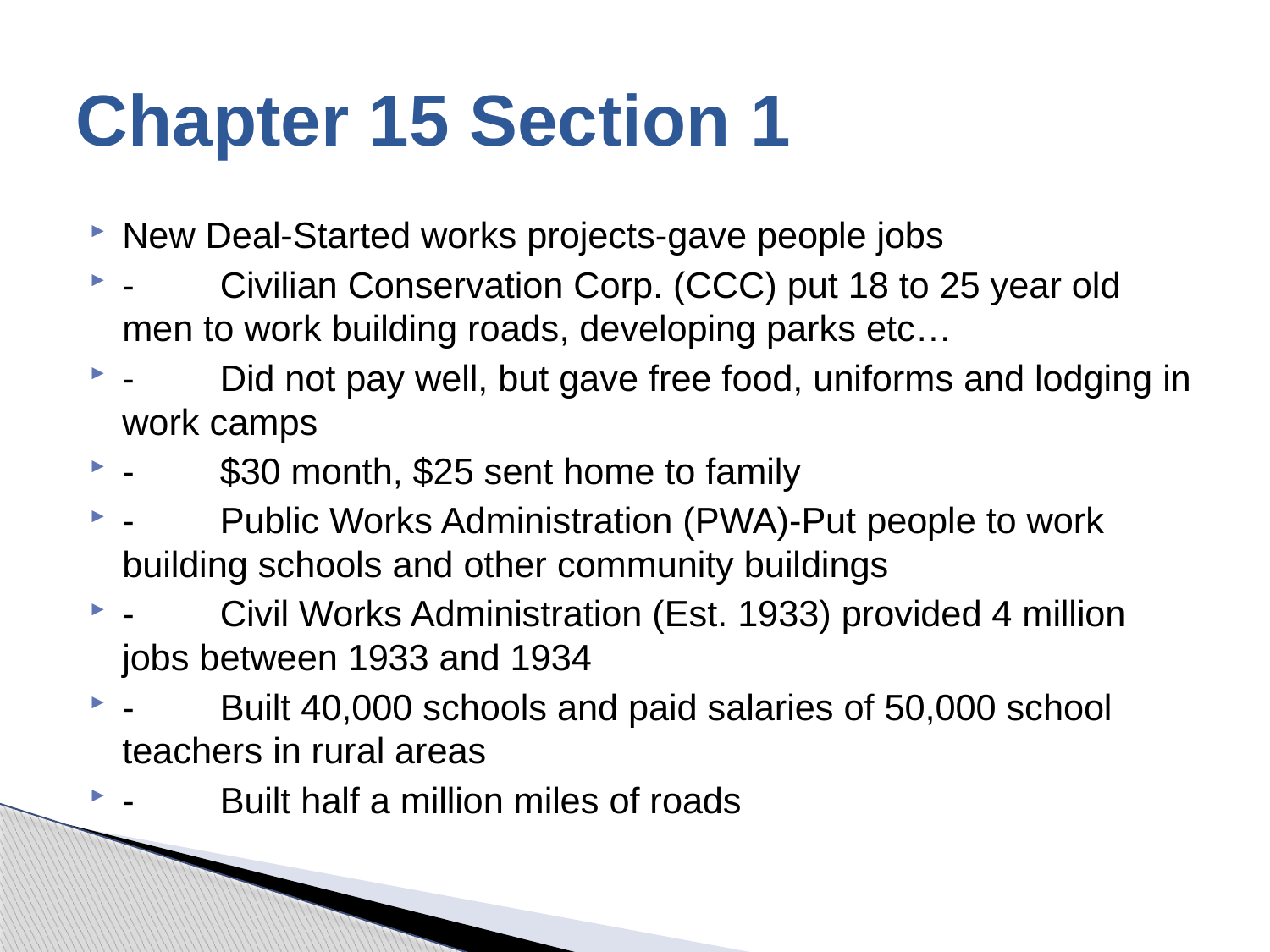

# Chapter 15 Section 1
New Deal-Started works projects-gave people jobs
-	Civilian Conservation Corp. (CCC) put 18 to 25 year old men to work building roads, developing parks etc…
-	Did not pay well, but gave free food, uniforms and lodging in work camps
-	$30 month, $25 sent home to family
-	Public Works Administration (PWA)-Put people to work building schools and other community buildings
-	Civil Works Administration (Est. 1933) provided 4 million jobs between 1933 and 1934
-	Built 40,000 schools and paid salaries of 50,000 school teachers in rural areas
-	Built half a million miles of roads